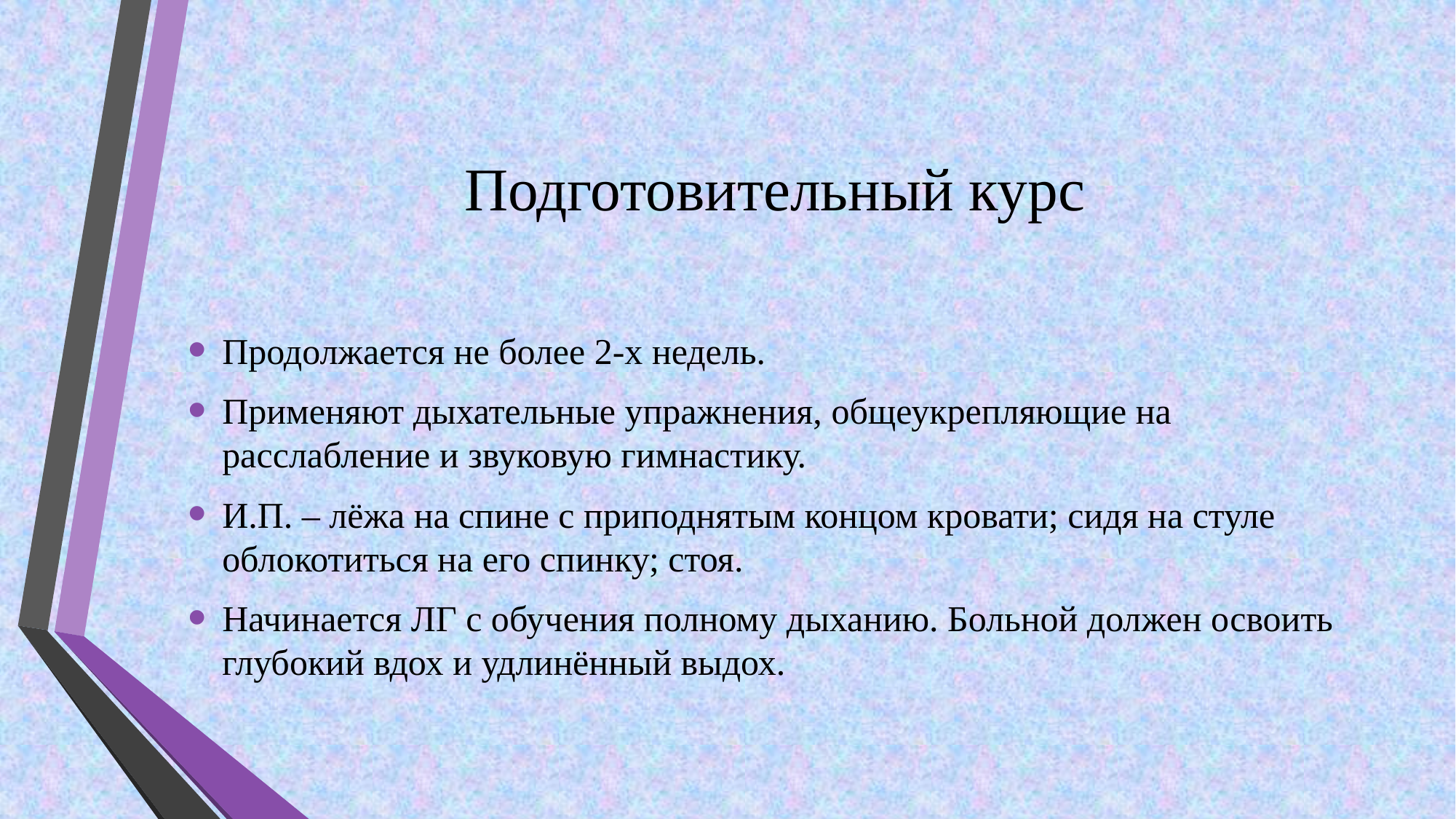

# Подготовительный курс
Продолжается не более 2-х недель.
Применяют дыхательные упражнения, общеукрепляющие на расслабление и звуковую гимнастику.
И.П. – лёжа на спине с приподнятым концом кровати; сидя на стуле облокотиться на его спинку; стоя.
Начинается ЛГ с обучения полному дыханию. Больной должен освоить глубокий вдох и удлинённый выдох.